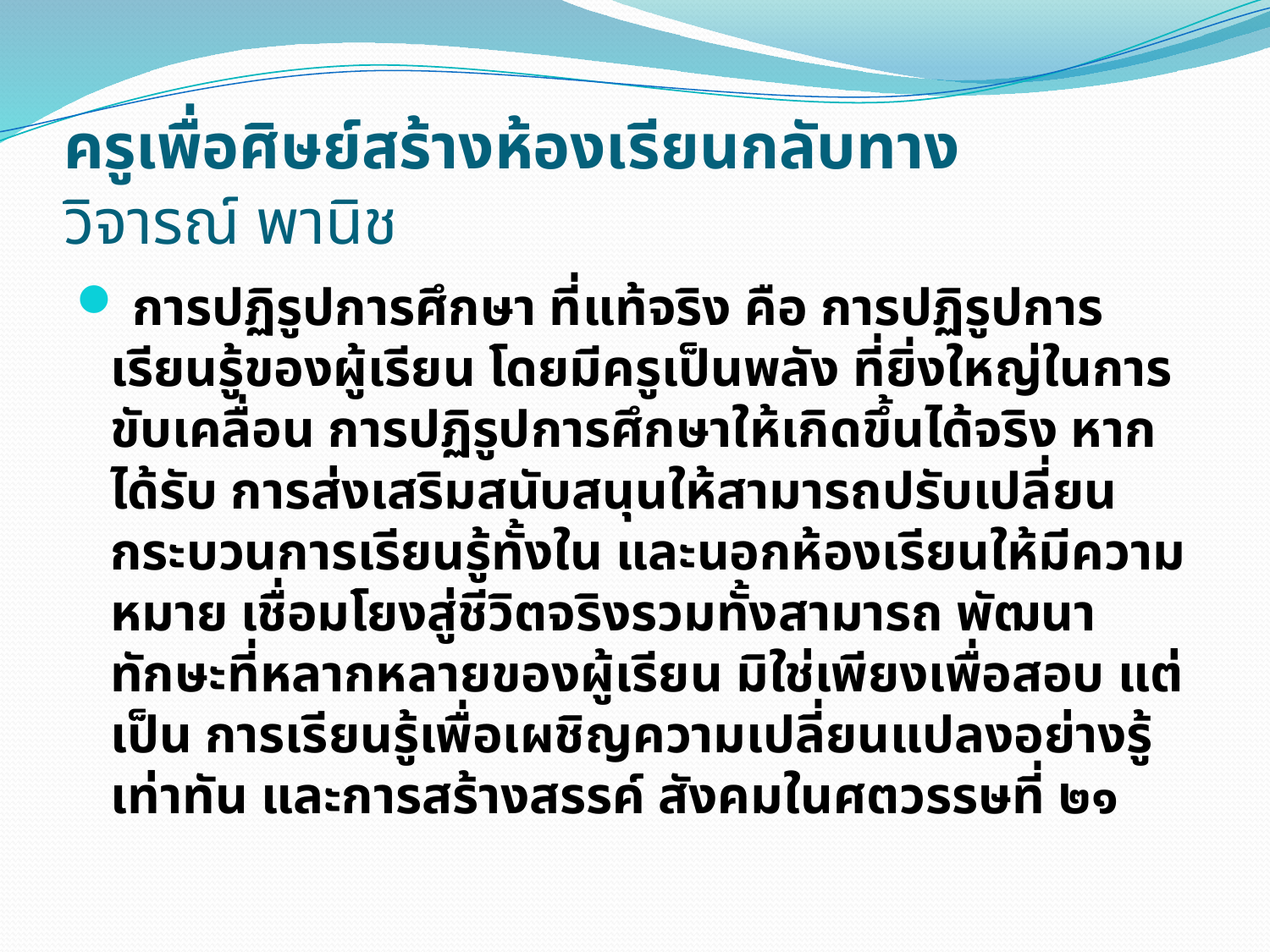

# ครูเพื่อศิษย์สร้างห้องเรียนกลับทาง วิจารณ์ พานิช
 การปฏิรูปการศึกษา ที่แท้จริง คือ การปฏิรูปการเรียนรู้ของผู้เรียน โดยมีครูเป็นพลัง ที่ยิ่งใหญ่ในการขับเคลื่อน การปฏิรูปการศึกษาให้เกิดขึ้นได้จริง หากได้รับ การส่งเสริมสนับสนุนให้สามารถปรับเปลี่ยนกระบวนการเรียนรู้ทั้งใน และนอกห้องเรียนให้มีความหมาย เชื่อมโยงสู่ชีวิตจริงรวมทั้งสามารถ พัฒนาทักษะที่หลากหลายของผู้เรียน มิใช่เพียงเพื่อสอบ แต่เป็น การเรียนรู้เพื่อเผชิญความเปลี่ยนแปลงอย่างรู้เท่าทัน และการสร้างสรรค์ สังคมในศตวรรษที่ ๒๑